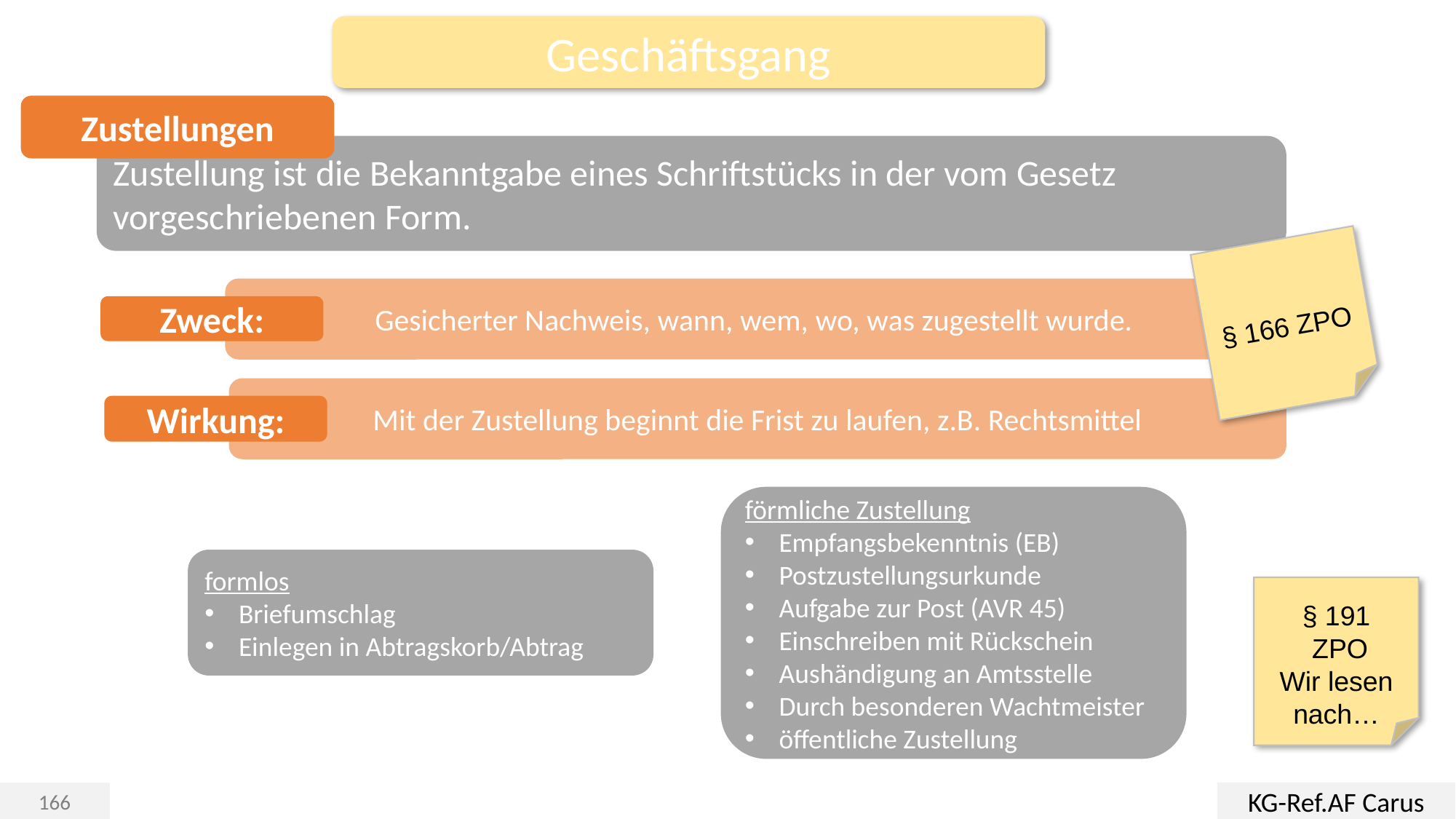

Geschäftsgang
Zustellungen
Zustellung ist die Bekanntgabe eines Schriftstücks in der vom Gesetz vorgeschriebenen Form.

§ 166 ZPO
Gesicherter Nachweis, wann, wem, wo, was zugestellt wurde.
Zweck:
Mit der Zustellung beginnt die Frist zu laufen, z.B. Rechtsmittel
Wirkung:
förmliche Zustellung
Empfangsbekenntnis (EB)
Postzustellungsurkunde
Aufgabe zur Post (AVR 45)
Einschreiben mit Rückschein
Aushändigung an Amtsstelle
Durch besonderen Wachtmeister
öffentliche Zustellung
formlos
Briefumschlag
Einlegen in Abtragskorb/Abtrag

§ 191
 ZPO
Wir lesen nach…
KG-Ref.AF Carus
166